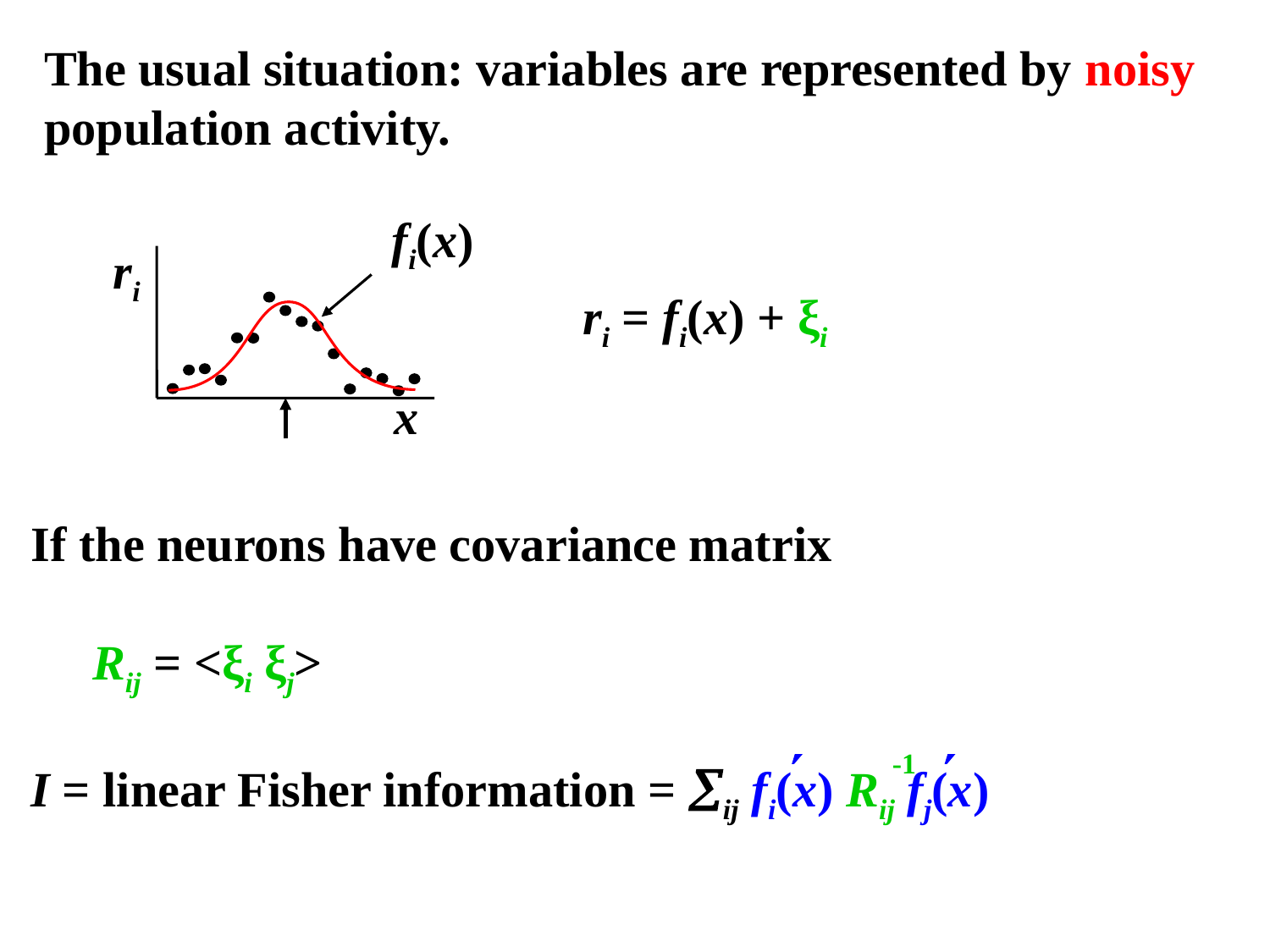

The usual situation: variables are represented by noisy
population activity.
fi(x)
ri

ri = fi(x) + ξi

x
If the neurons have covariance matrix

     Rij = <ξi ξj>

I = linear Fisher information = ∑ij fi(x) Rij fj(x) = f′⋅R-1⋅f′

-1
′
′